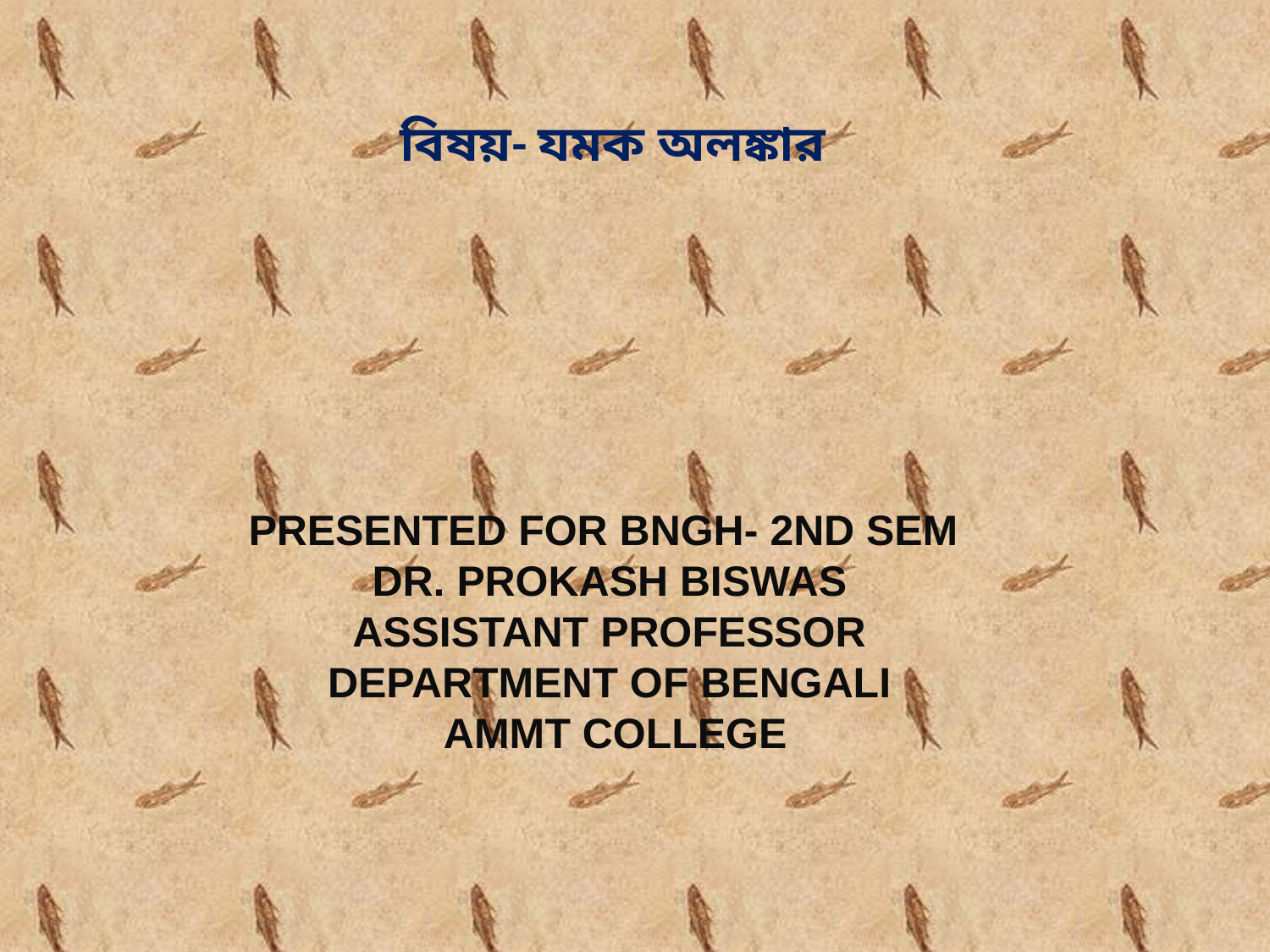

বিষয়- যমক অলঙ্কার
PRESENTED FOR BNGH- 2ND SEM
DR. PROKASH BISWAS
ASSISTANT PROFESSOR
DEPARTMENT OF BENGALI
 AMMT COLLEGE